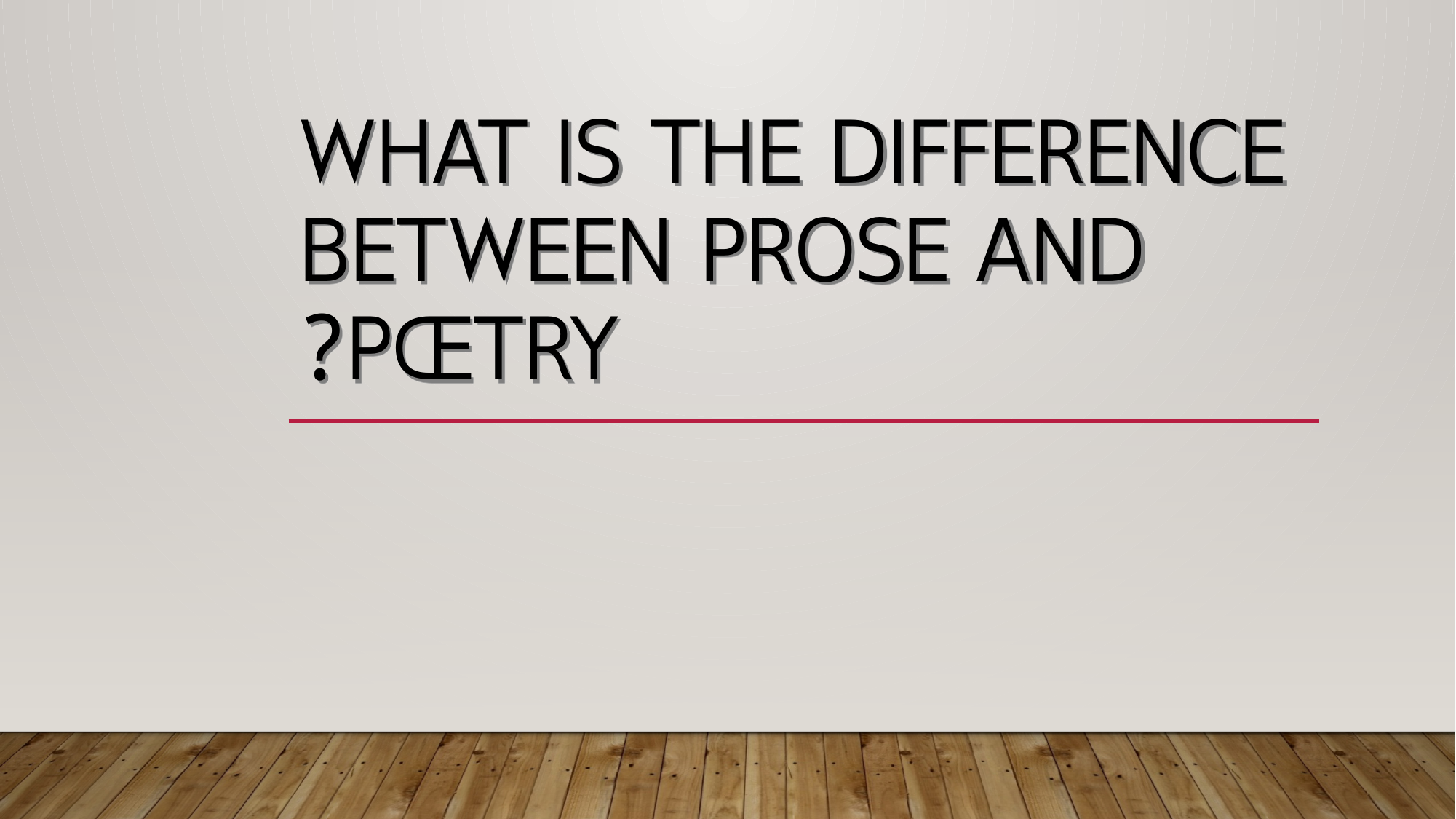

# What is the difference between Prose and Poetry?